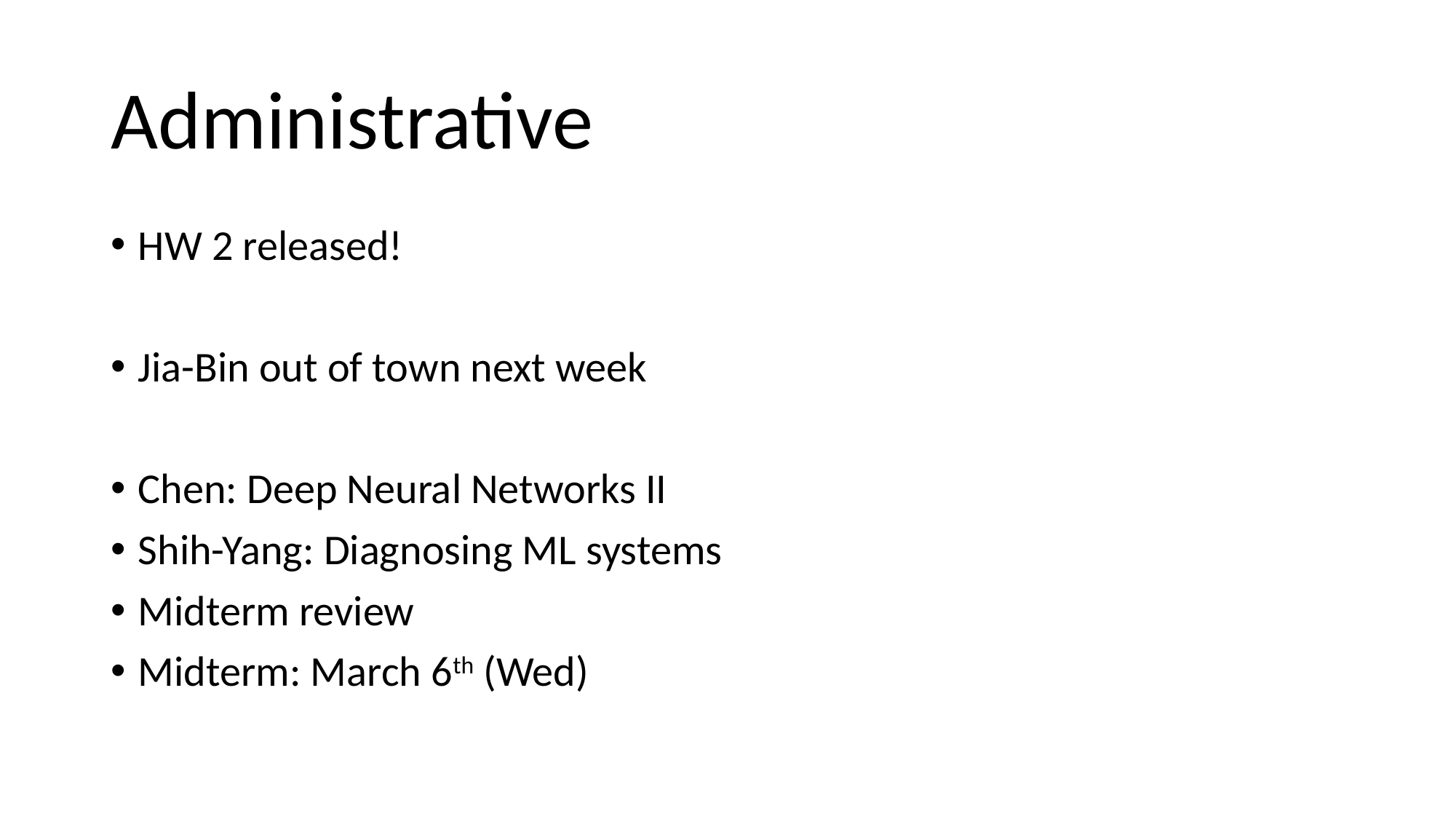

# Administrative
HW 2 released!

Jia-Bin out of town next week

Chen: Deep Neural Networks II
Shih-Yang: Diagnosing ML systems
Midterm review
Midterm: March 6th (Wed)